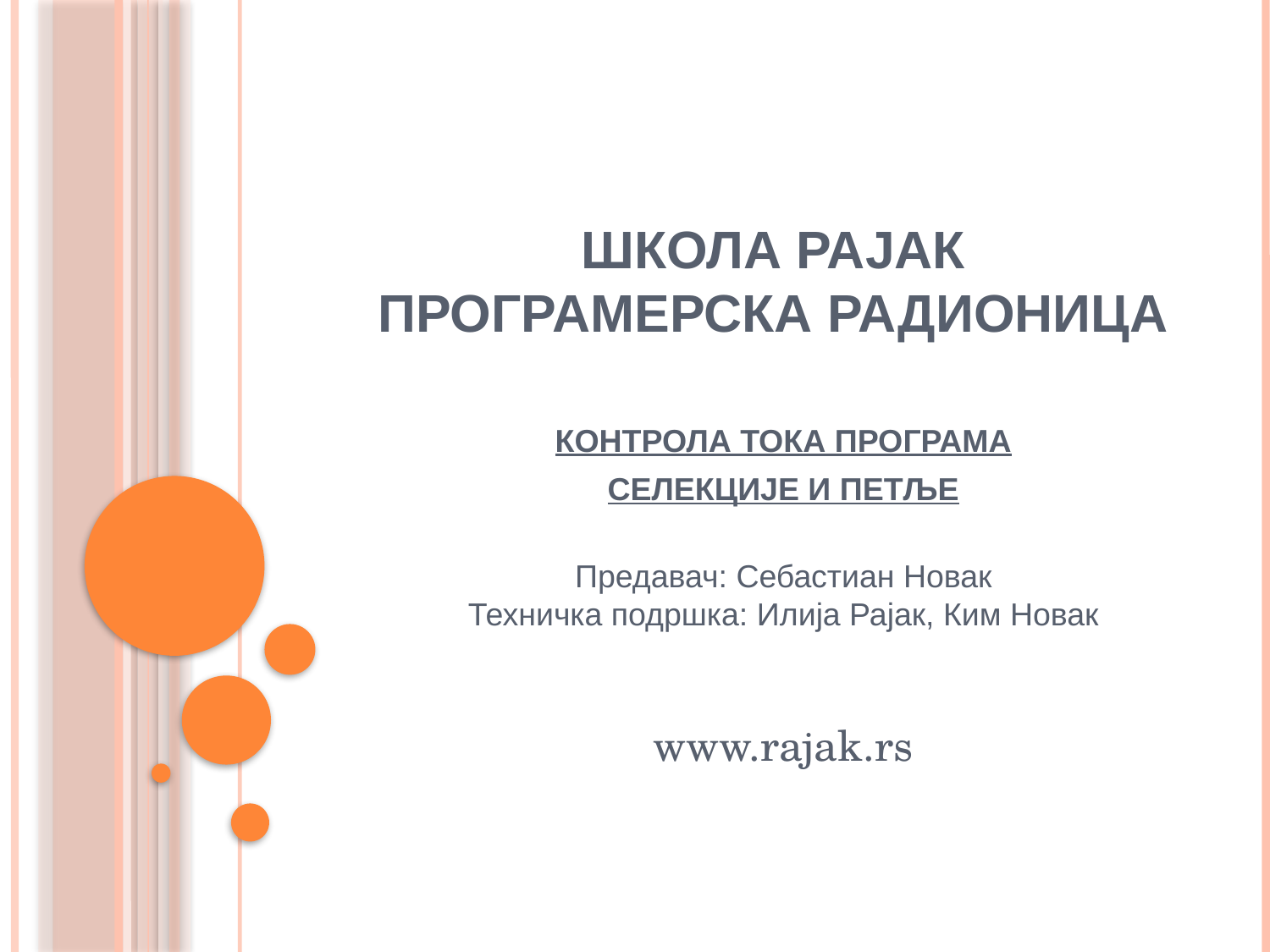

# Школа Рајак Програмерска радионица
КОНТРОЛА ТОКА ПРОГРАМА
СЕЛЕКЦИЈЕ И ПЕТЉЕ
Предавач: Себастиан Новак
Техничка подршка: Илија Рајак, Ким Новак
www.rajak.rs